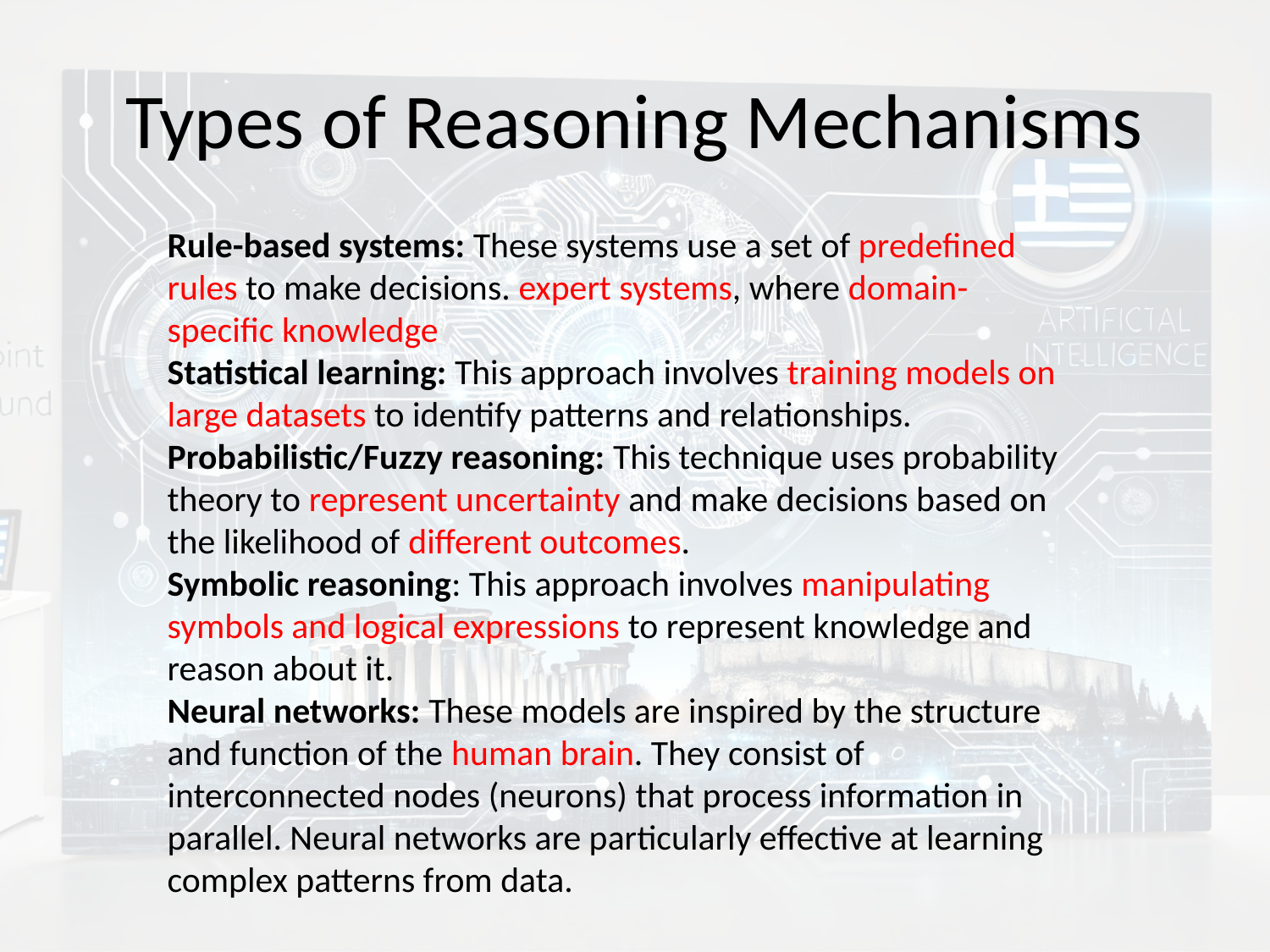

# Types of Reasoning Mechanisms
Rule-based systems: These systems use a set of predefined rules to make decisions. expert systems, where domain-specific knowledge
Statistical learning: This approach involves training models on large datasets to identify patterns and relationships.
Probabilistic/Fuzzy reasoning: This technique uses probability theory to represent uncertainty and make decisions based on the likelihood of different outcomes.
Symbolic reasoning: This approach involves manipulating symbols and logical expressions to represent knowledge and reason about it.
Neural networks: These models are inspired by the structure and function of the human brain. They consist of interconnected nodes (neurons) that process information in parallel. Neural networks are particularly effective at learning complex patterns from data.